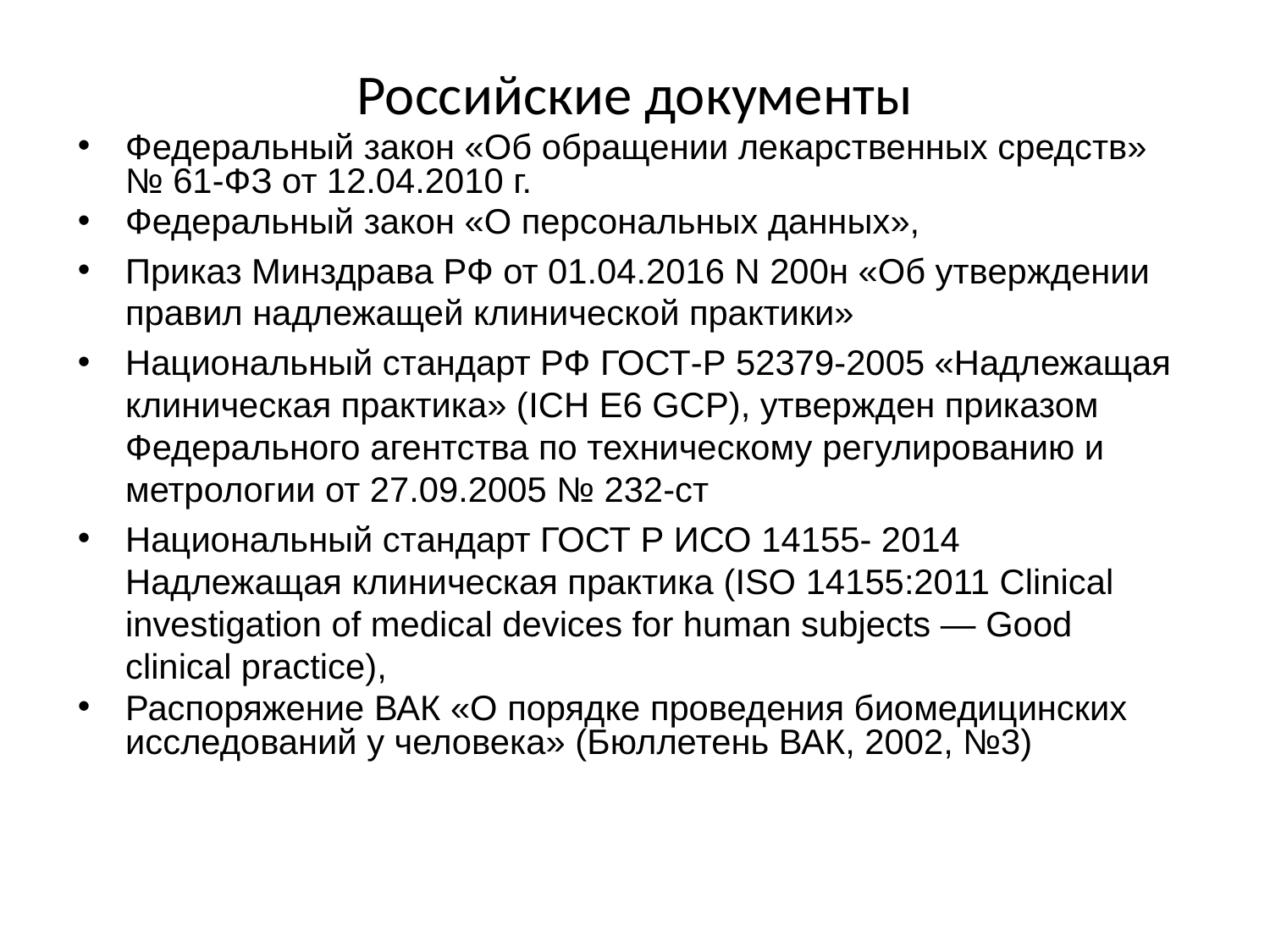

# Российские документы
Федеральный закон «Об обращении лекарственных средств» № 61-ФЗ от 12.04.2010 г.
Федеральный закон «О персональных данных»,
Приказ Минздрава РФ от 01.04.2016 N 200н «Об утверждении правил надлежащей клинической практики»
Национальный стандарт РФ ГОСТ-Р 52379-2005 «Надлежащая клиническая практика» (ICH E6 GCP), утвержден приказом Федерального агентства по техническому регулированию и метрологии от 27.09.2005 № 232-ст
Национальный стандарт ГОСТ Р ИСО 14155- 2014 Надлежащая клиническая практика (ISO 14155:2011 Clinical investigation of medical devices for human subjects — Good clinical practice),
Распоряжение ВАК «О порядке проведения биомедицинских исследований у человека» (Бюллетень ВАК, 2002, №3)